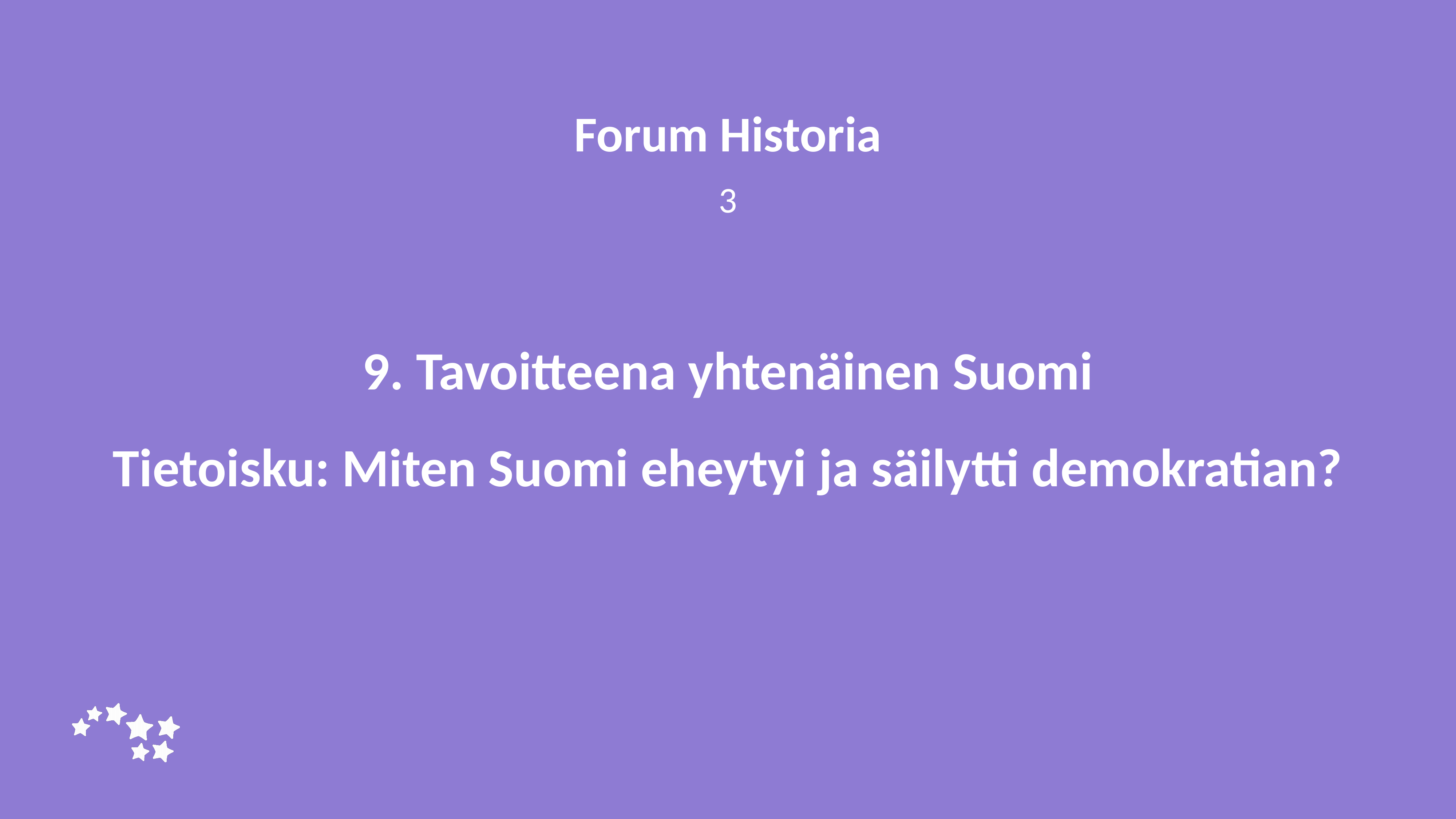

Forum Historia
3
# 9. Tavoitteena yhtenäinen Suomi Tietoisku: Miten Suomi eheytyi ja säilytti demokratian?